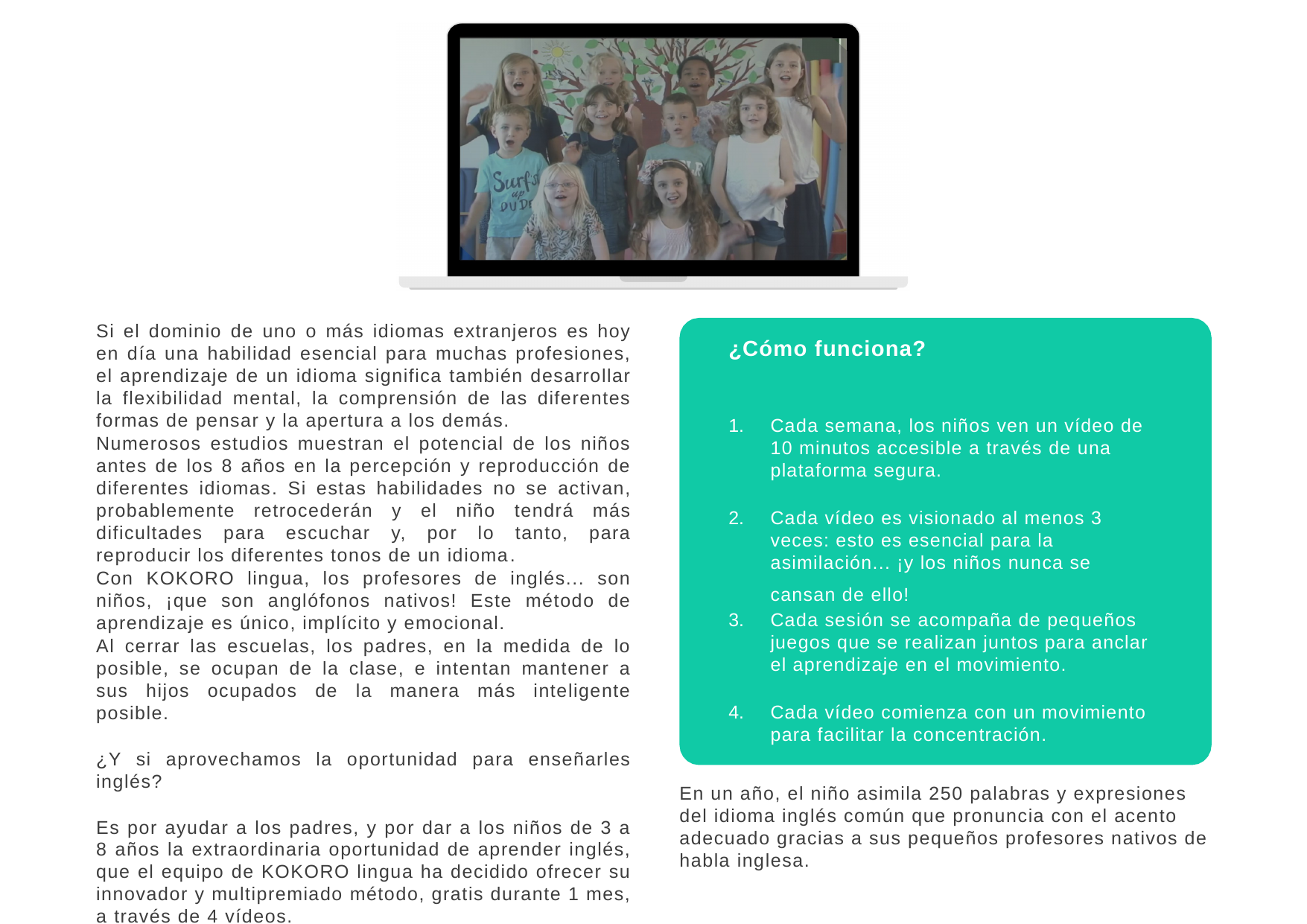

Si el dominio de uno o más idiomas extranjeros es hoy en día una habilidad esencial para muchas profesiones, el aprendizaje de un idioma significa también desarrollar la flexibilidad mental, la comprensión de las diferentes formas de pensar y la apertura a los demás.
Numerosos estudios muestran el potencial de los niños antes de los 8 años en la percepción y reproducción de diferentes idiomas. Si estas habilidades no se activan, probablemente retrocederán y el niño tendrá más dificultades para escuchar y, por lo tanto, para reproducir los diferentes tonos de un idioma.
Con KOKORO lingua, los profesores de inglés... son niños, ¡que son anglófonos nativos! Este método de aprendizaje es único, implícito y emocional.
Al cerrar las escuelas, los padres, en la medida de lo posible, se ocupan de la clase, e intentan mantener a sus hijos ocupados de la manera más inteligente posible.

¿Y si aprovechamos la oportunidad para enseñarles inglés?

Es por ayudar a los padres, y por dar a los niños de 3 a 8 años la extraordinaria oportunidad de aprender inglés, que el equipo de KOKORO lingua ha decidido ofrecer su innovador y multipremiado método, gratis durante 1 mes, a través de 4 vídeos.

¿Cómo funciona?

Cada semana, los niños ven un vídeo de 10 minutos accesible a través de una plataforma segura.

Cada vídeo es visionado al menos 3 veces: esto es esencial para la asimilación... ¡y los niños nunca se cansan de ello!
Cada sesión se acompaña de pequeños juegos que se realizan juntos para anclar el aprendizaje en el movimiento.

Cada vídeo comienza con un movimiento para facilitar la concentración.
En un año, el niño asimila 250 palabras y expresiones del idioma inglés común que pronuncia con el acento adecuado gracias a sus pequeños profesores nativos de habla inglesa.